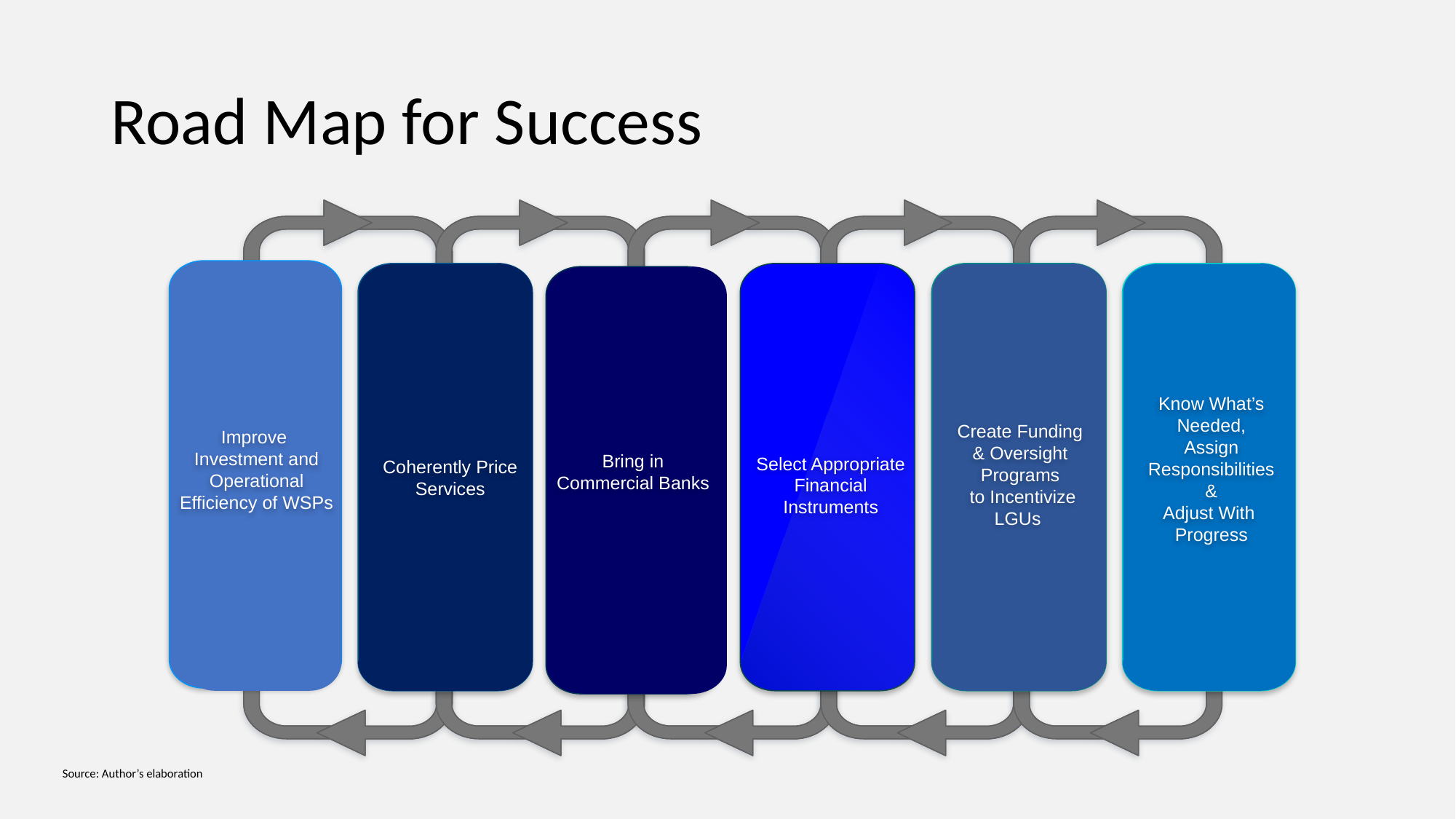

# Road Map for Success

Bring in Commercial Banks
Improve
Investment and Operational Efficiency of WSPs
Select Appropriate Financial Instruments
Coherently Price Services

Know What’s Needed,
Assign Responsibilities
&
Adjust With
Progress
Create Funding & Oversight Programs
 to Incentivize
LGUs
Source: Author’s elaboration